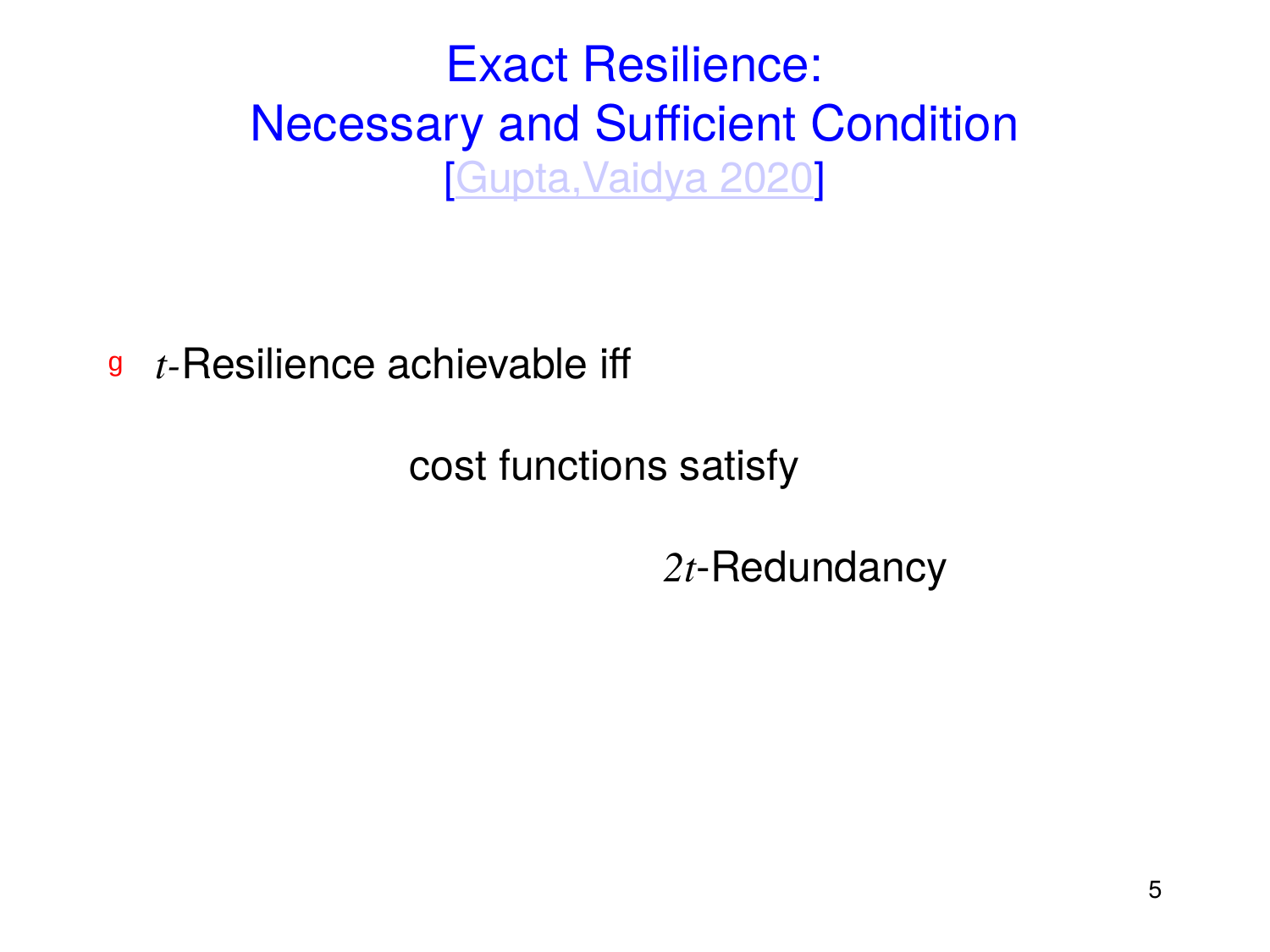

# Exact Resilience: Necessary and Sufficient Condition [Gupta,Vaidya 2020]

t-Resilience achievable iff
		cost functions satisfy
				2t-Redundancy
5